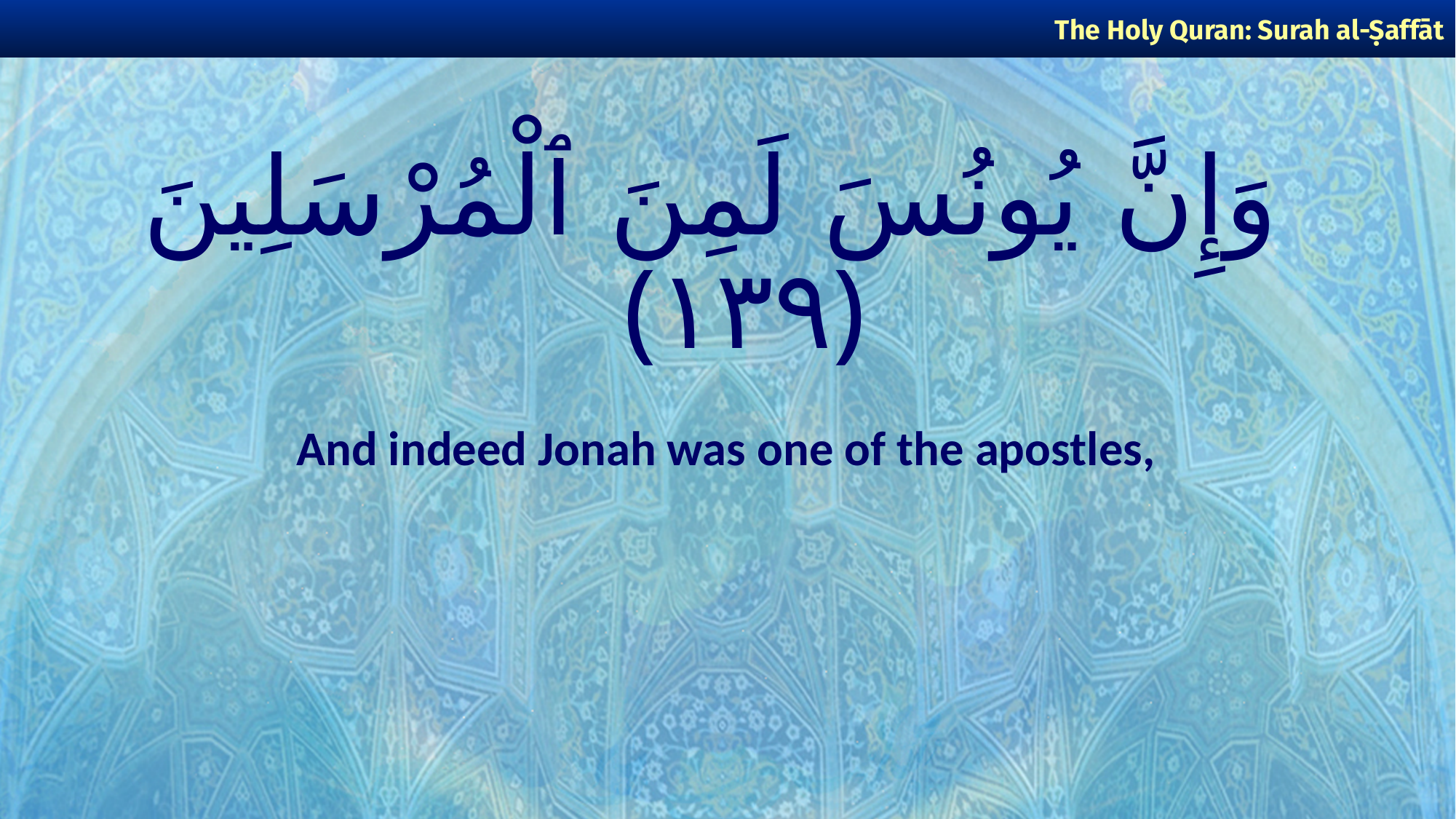

The Holy Quran: Surah al-Ṣaffāt
# وَإِنَّ يُونُسَ لَمِنَ ٱلْمُرْسَلِينَ ﴿١٣٩﴾
And indeed Jonah was one of the apostles,